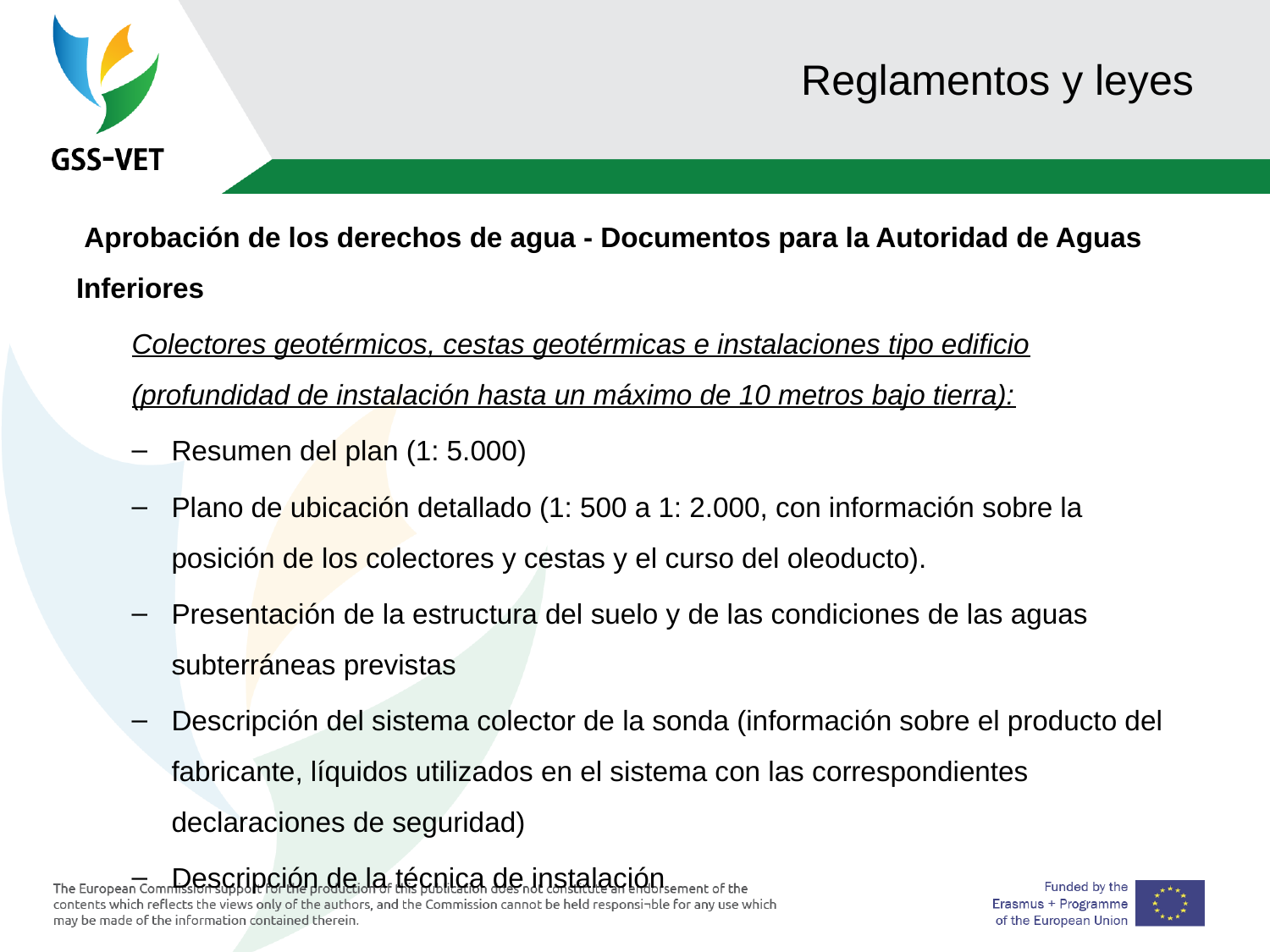

# Reglamentos y leyes
 Aprobación de los derechos de agua - Documentos para la Autoridad de Aguas Inferiores
Colectores geotérmicos, cestas geotérmicas e instalaciones tipo edificio (profundidad de instalación hasta un máximo de 10 metros bajo tierra):
Resumen del plan (1: 5.000)
Plano de ubicación detallado (1: 500 a 1: 2.000, con información sobre la posición de los colectores y cestas y el curso del oleoducto).
Presentación de la estructura del suelo y de las condiciones de las aguas subterráneas previstas
Descripción del sistema colector de la sonda (información sobre el producto del fabricante, líquidos utilizados en el sistema con las correspondientes declaraciones de seguridad)
Descripción de la técnica de instalación